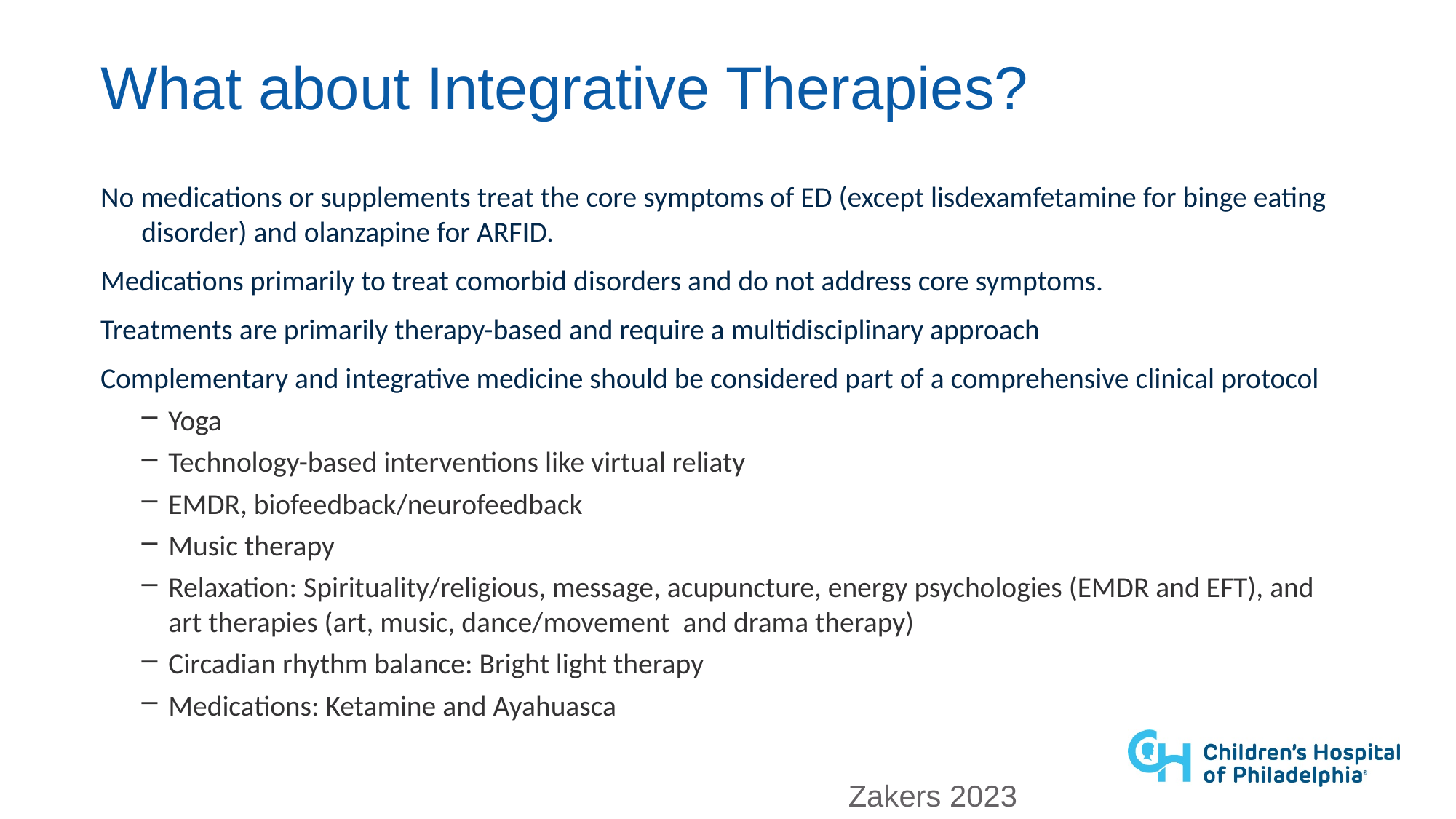

# What about Integrative Therapies?
No medications or supplements treat the core symptoms of ED (except lisdexamfetamine for binge eating disorder) and olanzapine for ARFID.
Medications primarily to treat comorbid disorders and do not address core symptoms.
Treatments are primarily therapy-based and require a multidisciplinary approach
Complementary and integrative medicine should be considered part of a comprehensive clinical protocol
Yoga
Technology-based interventions like virtual reliaty
EMDR, biofeedback/neurofeedback
Music therapy
Relaxation: Spirituality/religious, message, acupuncture, energy psychologies (EMDR and EFT), and art therapies (art, music, dance/movement  and drama therapy)
Circadian rhythm balance: Bright light therapy
Medications: Ketamine and Ayahuasca

Zakers 2023